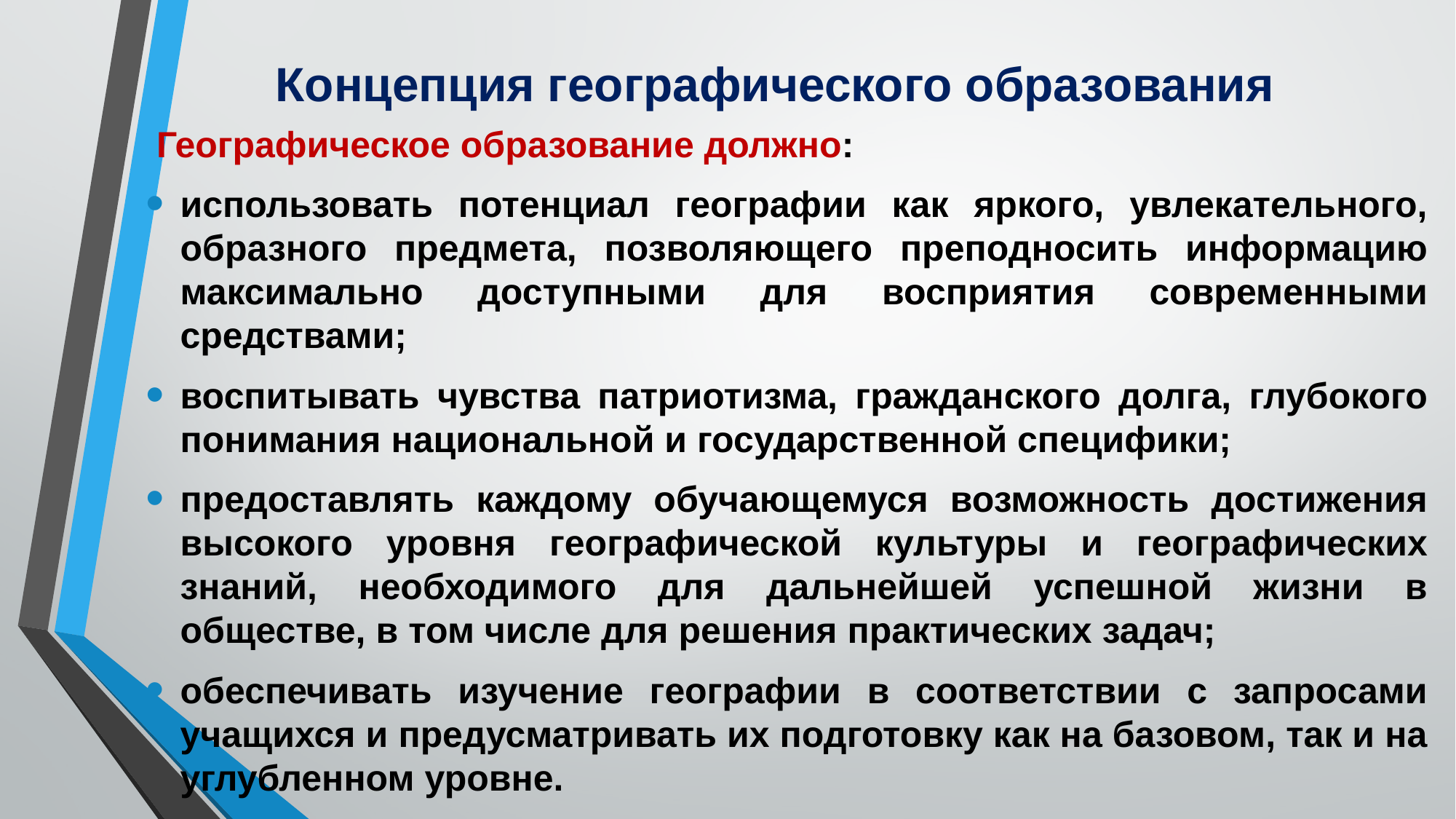

# Концепция географического образования
 Географическое образование должно:
использовать потенциал географии как яркого, увлекательного, образного предмета, позволяющего преподносить информацию максимально доступными для восприятия современными средствами;
воспитывать чувства патриотизма, гражданского долга, глубокого понимания национальной и государственной специфики;
предоставлять каждому обучающемуся возможность достижения высокого уровня географической культуры и географических знаний, необходимого для дальнейшей успешной жизни в обществе, в том числе для решения практических задач;
обеспечивать изучение географии в соответствии с запросами учащихся и предусматривать их подготовку как на базовом, так и на углубленном уровне.